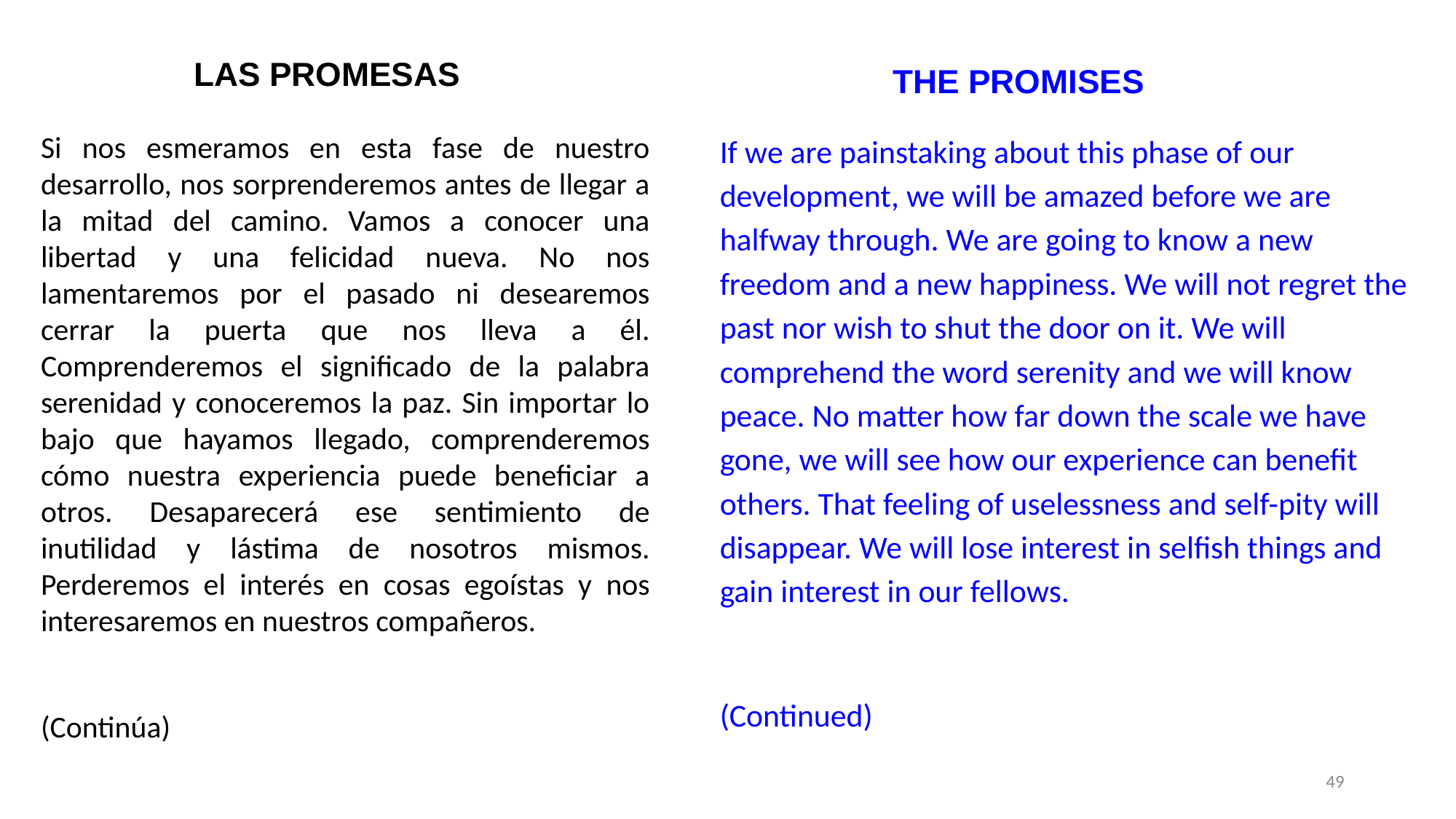

THE PROMISES
LAS PROMESAS

Si nos esmeramos en esta fase de nuestro desarrollo, nos sorprenderemos antes de llegar a la mitad del camino. Vamos a conocer una libertad y una felicidad nueva. No nos lamentaremos por el pasado ni desearemos cerrar la puerta que nos lleva a él. Comprenderemos el significado de la palabra serenidad y conoceremos la paz. Sin importar lo bajo que hayamos llegado, comprenderemos cómo nuestra experiencia puede beneficiar a otros. Desaparecerá ese sentimiento de inutilidad y lástima de nosotros mismos. Perderemos el interés en cosas egoístas y nos interesaremos en nuestros compañeros.

(Continúa)

If we are painstaking about this phase of our development, we will be amazed before we are halfway through. We are going to know a new freedom and a new happiness. We will not regret the past nor wish to shut the door on it. We will comprehend the word serenity and we will know peace. No matter how far down the scale we have gone, we will see how our experience can benefit others. That feeling of uselessness and self-pity will disappear. We will lose interest in selfish things and gain interest in our fellows.

(Continued)
49